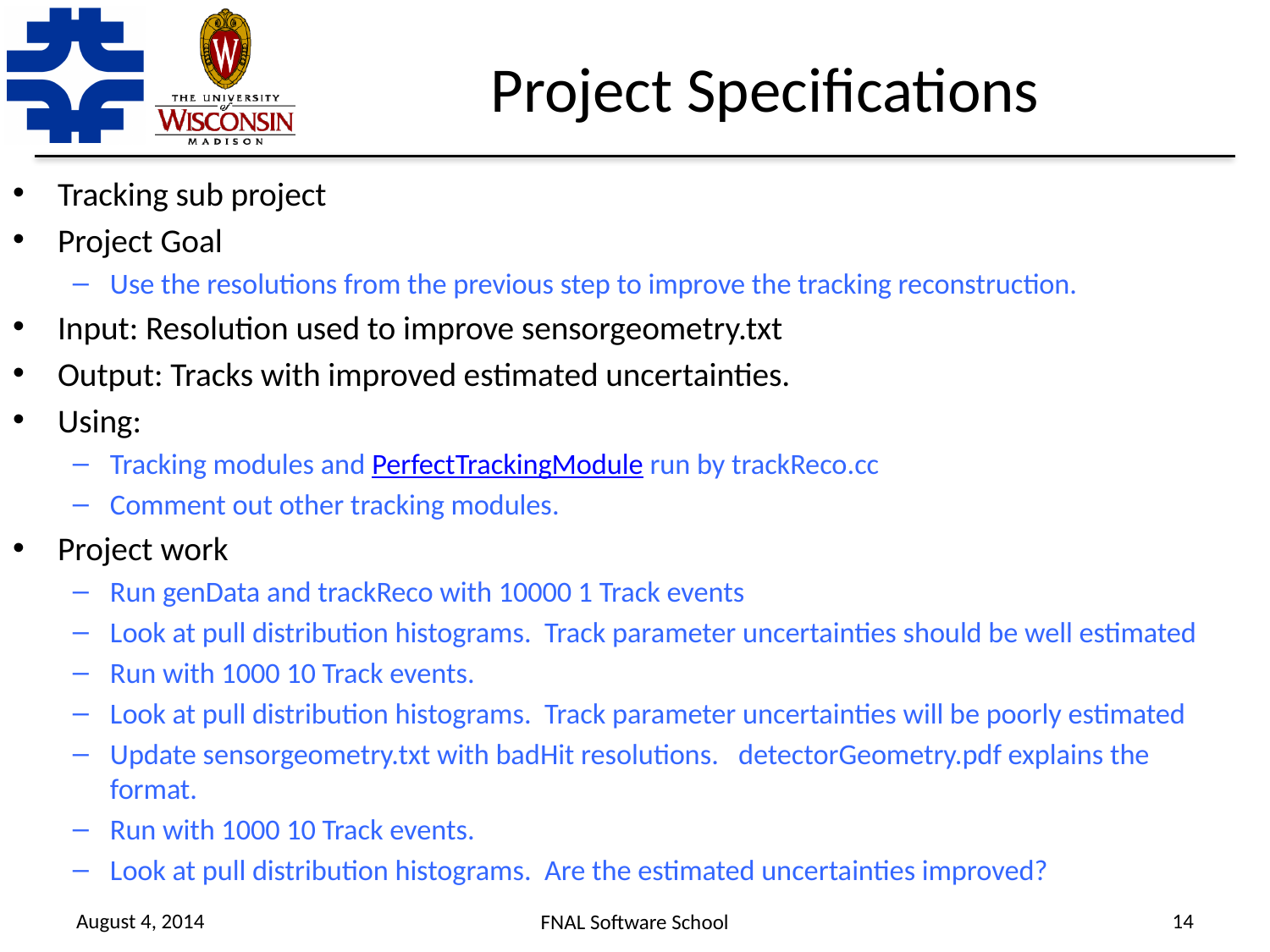

# Project Specifications
Tracking sub project
Project Goal
Use the resolutions from the previous step to improve the tracking reconstruction.
Input: Resolution used to improve sensorgeometry.txt
Output: Tracks with improved estimated uncertainties.
Using:
Tracking modules and PerfectTrackingModule run by trackReco.cc
Comment out other tracking modules.
Project work
Run genData and trackReco with 10000 1 Track events
Look at pull distribution histograms.  Track parameter uncertainties should be well estimated
Run with 1000 10 Track events.
Look at pull distribution histograms.  Track parameter uncertainties will be poorly estimated
Update sensorgeometry.txt with badHit resolutions.   detectorGeometry.pdf explains the format.
Run with 1000 10 Track events.
Look at pull distribution histograms.  Are the estimated uncertainties improved?

August 4, 2014
14
FNAL Software School